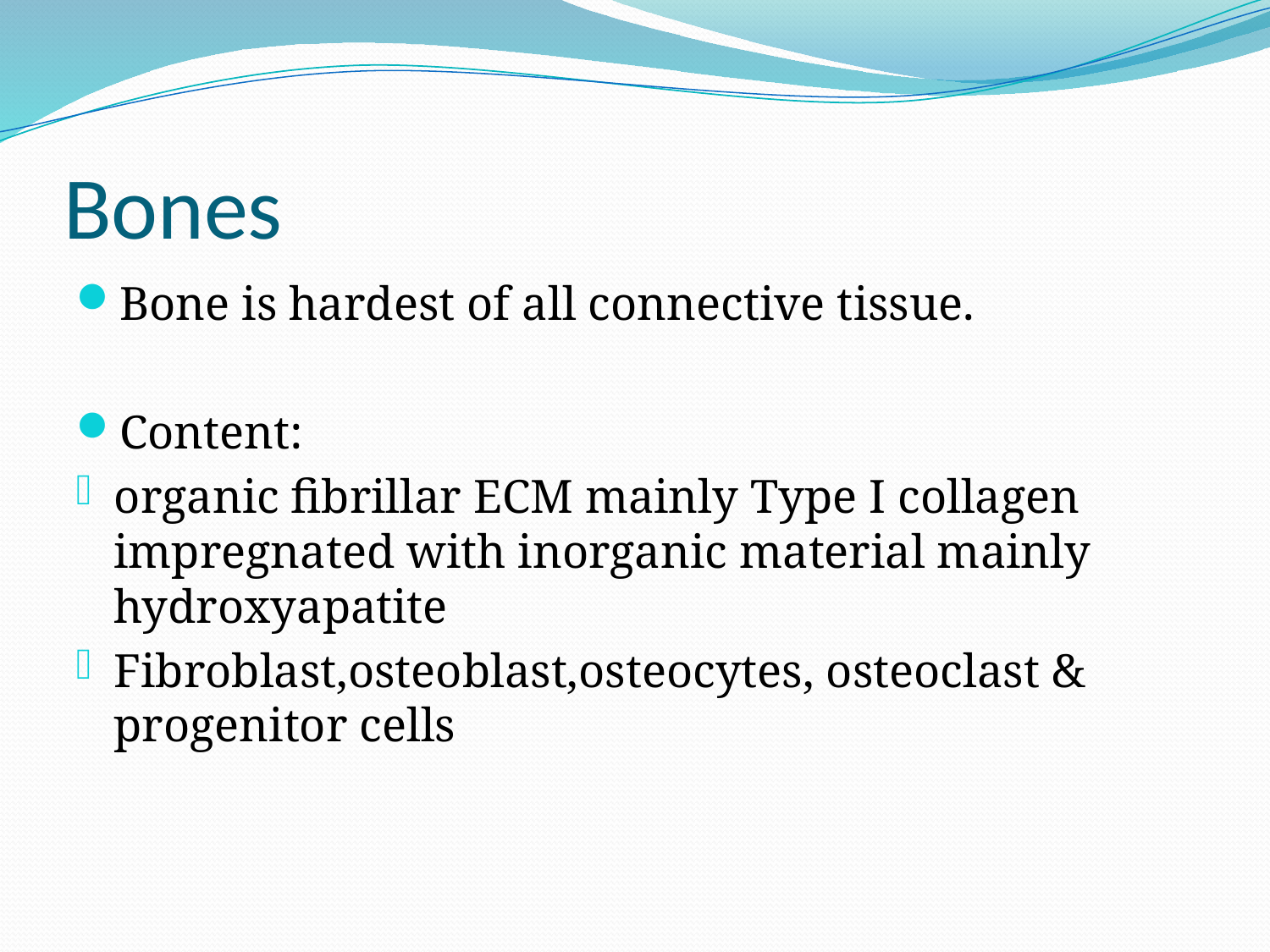

# Bones
Bone is hardest of all connective tissue.

Content:
organic fibrillar ECM mainly Type I collagen impregnated with inorganic material mainly hydroxyapatite
Fibroblast,osteoblast,osteocytes, osteoclast & progenitor cells